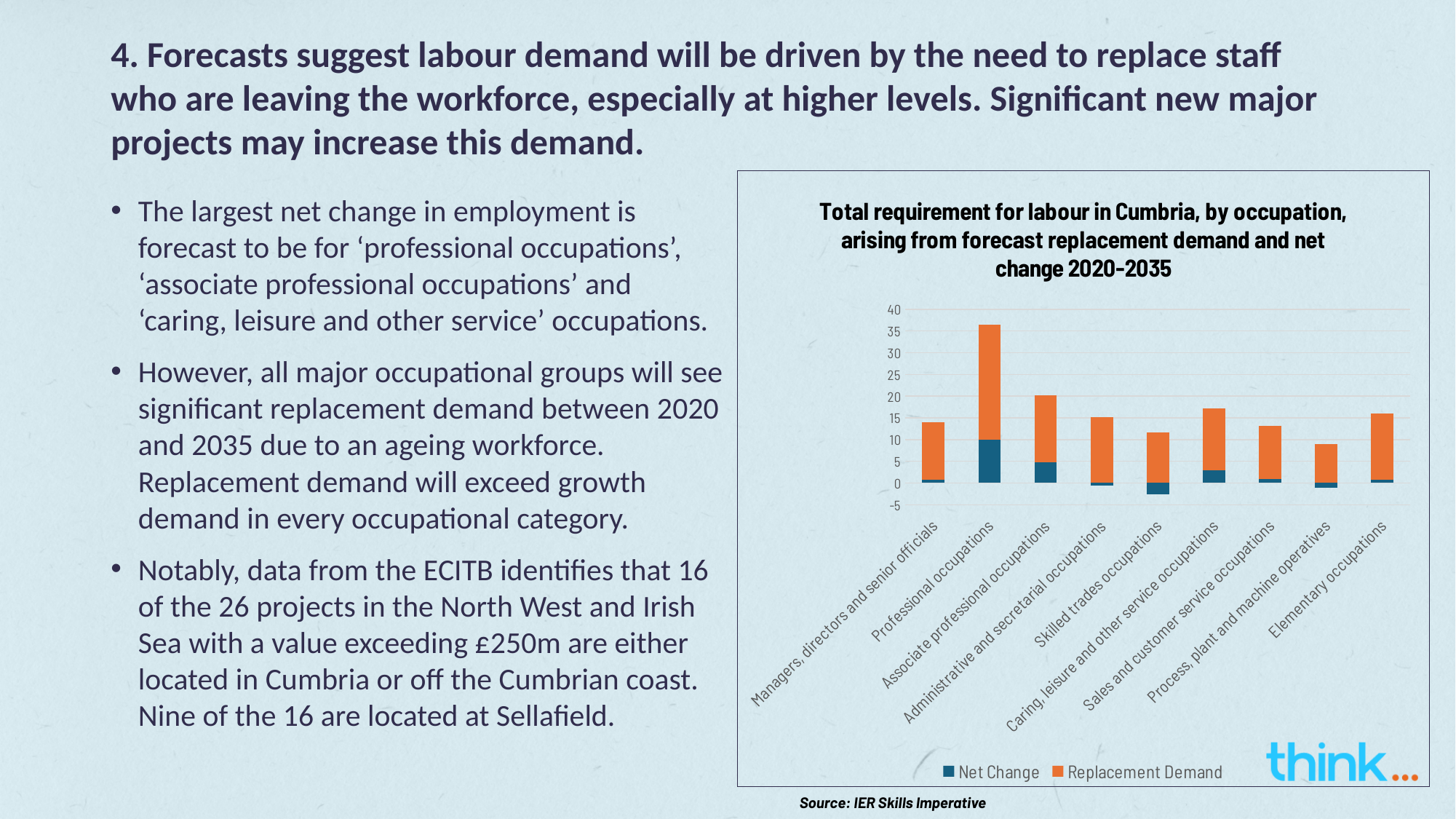

# 4. Forecasts suggest labour demand will be driven by the need to replace staff who are leaving the workforce, especially at higher levels. Significant new major projects may increase this demand.

### Chart: Total requirement for labour in Cumbria, by occupation, arising from forecast replacement demand and net change 2020-2035

| Category | Net Change | Replacement Demand |
|---|---|---|
| Managers, directors and senior officials | 0.7343378933394327 | 13.236866899783776 |
| Professional occupations | 10.009412834520582 | 26.42583916724331 |
| Associate professional occupations | 4.777943938945995 | 15.366698968447436 |
| Administrative and secretarial occupations | -0.5961859584400528 | 15.132113992128929 |
| Skilled trades occupations | -2.5901221233215814 | 11.583492895102665 |
| Caring, leisure and other service occupations | 2.9419702616676737 | 14.156724560330256 |
| Sales and customer service occupations | 0.9560437113591504 | 12.176492032763418 |
| Process, plant and machine operatives | -1.111565055642437 | 8.901795571659079 |
| Elementary occupations | 0.8191644975713039 | 15.176479078398678 |
The largest net change in employment is forecast to be for ‘professional occupations’, ‘associate professional occupations’ and ‘caring, leisure and other service’ occupations.
However, all major occupational groups will see significant replacement demand between 2020 and 2035 due to an ageing workforce. Replacement demand will exceed growth demand in every occupational category.
Notably, data from the ECITB identifies that 16 of the 26 projects in the North West and Irish Sea with a value exceeding £250m are either located in Cumbria or off the Cumbrian coast. Nine of the 16 are located at Sellafield.
Source: IER Skills Imperative